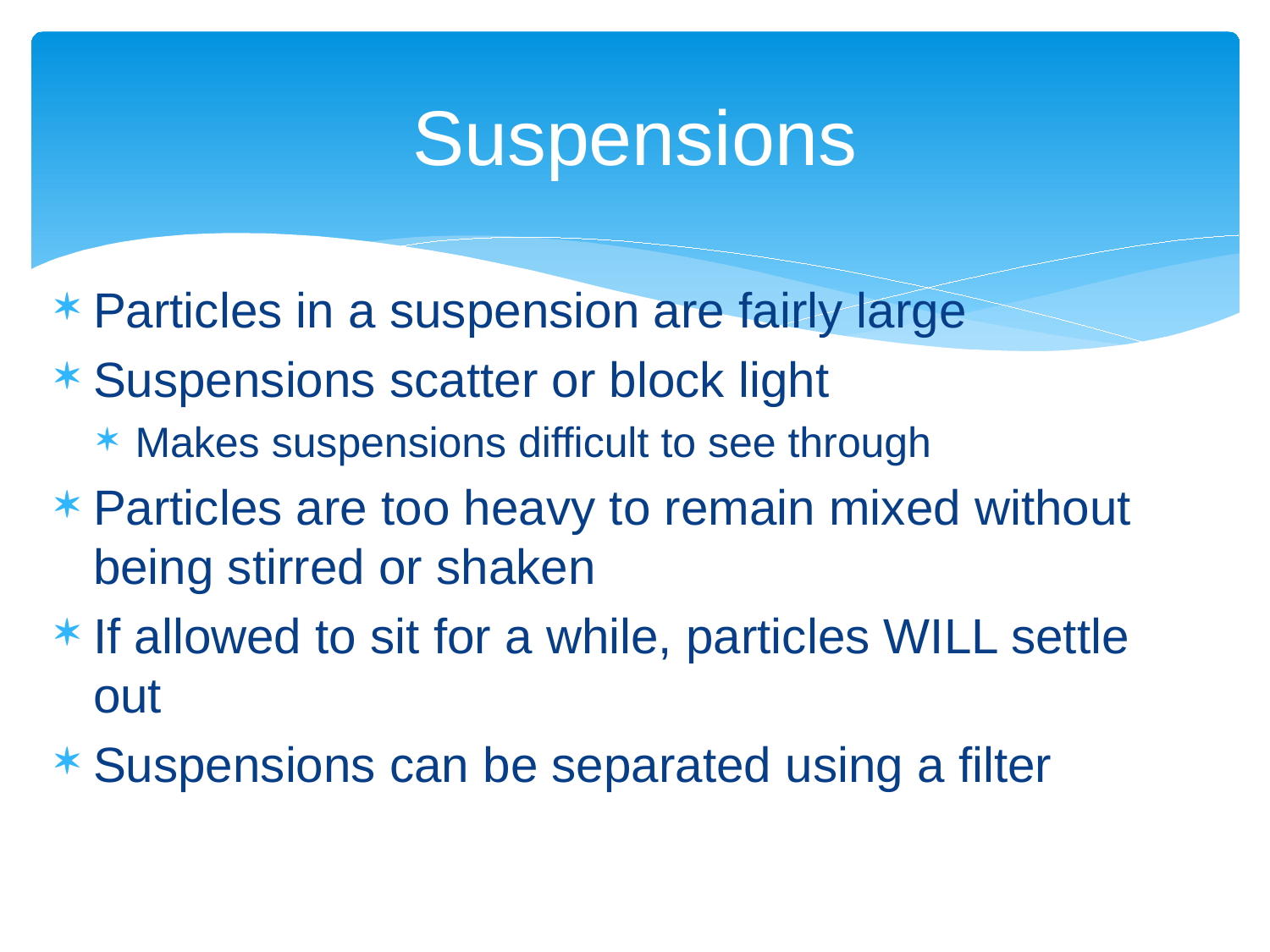

# Suspensions

Particles in a suspension are fairly large
Suspensions scatter or block light
Makes suspensions difficult to see through
Particles are too heavy to remain mixed without being stirred or shaken
If allowed to sit for a while, particles WILL settle out
Suspensions can be separated using a filter